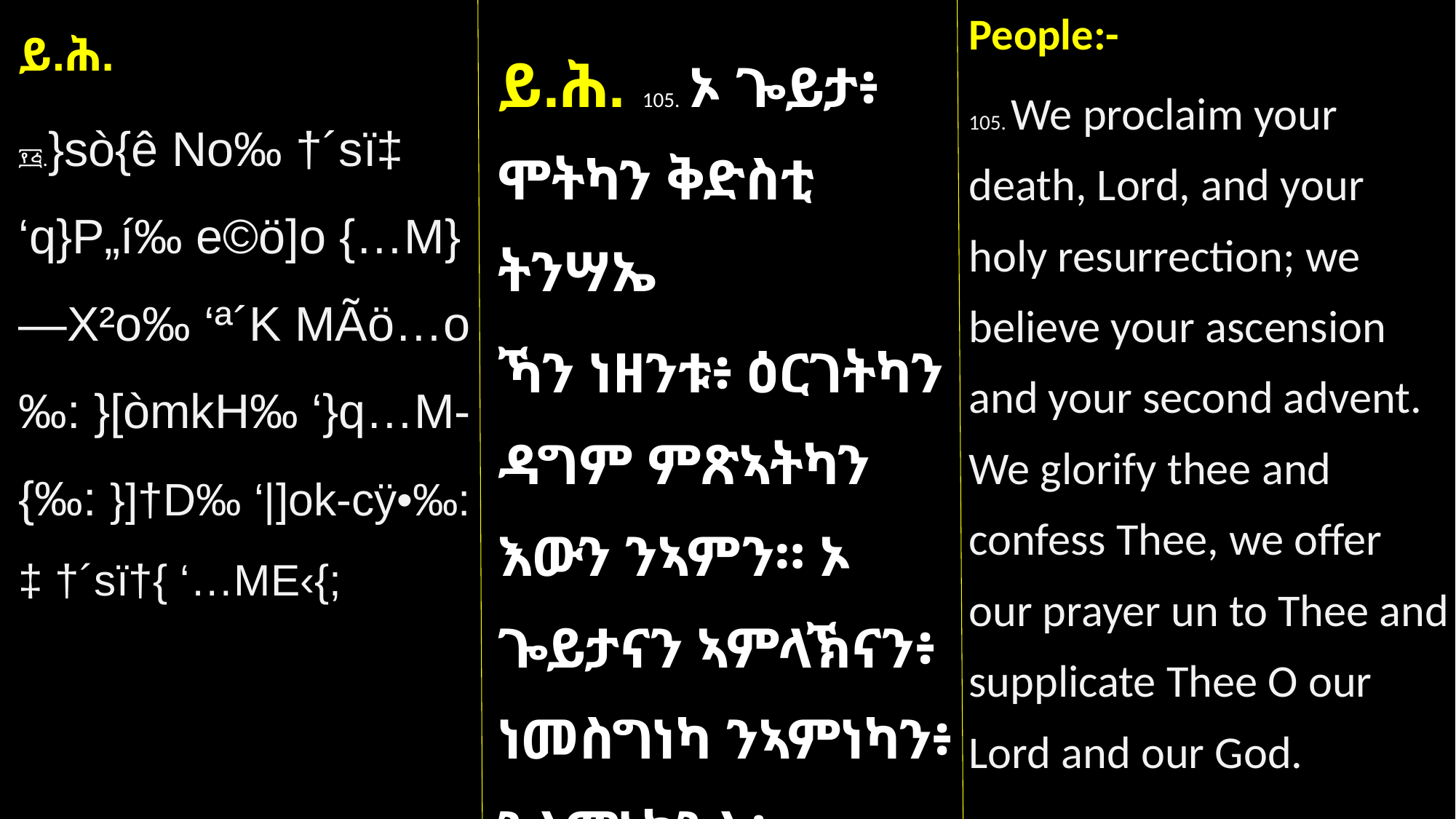

People:-
105. We proclaim your death, Lord, and your holy resurrection; we believe your ascension and your second advent.  We glorify thee and confess Thee, we offer our prayer un to Thee and supplicate Thee O our Lord and our God.
ይ.ሕ.
፻፭.}sò{ê No‰ †´sï‡ ‘q}P„í‰ e©ö]o {…M} —X²o‰ ‘ª´K MÃö…o‰: }[òmkH‰ ‘}q…M-{‰: }]†D‰ ‘|]ok-cÿ•‰: ‡ †´sï†{ ‘…ME‹{;
ይ.ሕ. 105.  ኦ ጐይታ፥ ሞትካን ቅድስቲ ትንሣኤ
ኻን ነዘንቱ፥ ዕርገትካን ዳግም ምጽኣትካን እውን ንኣምን። ኦ ጐይታናን ኣምላኽናን፥ ነመስግነካ ንኣምነካን፥ ንልምነካንል፥ ንምሕጸነካን ኣሎና።